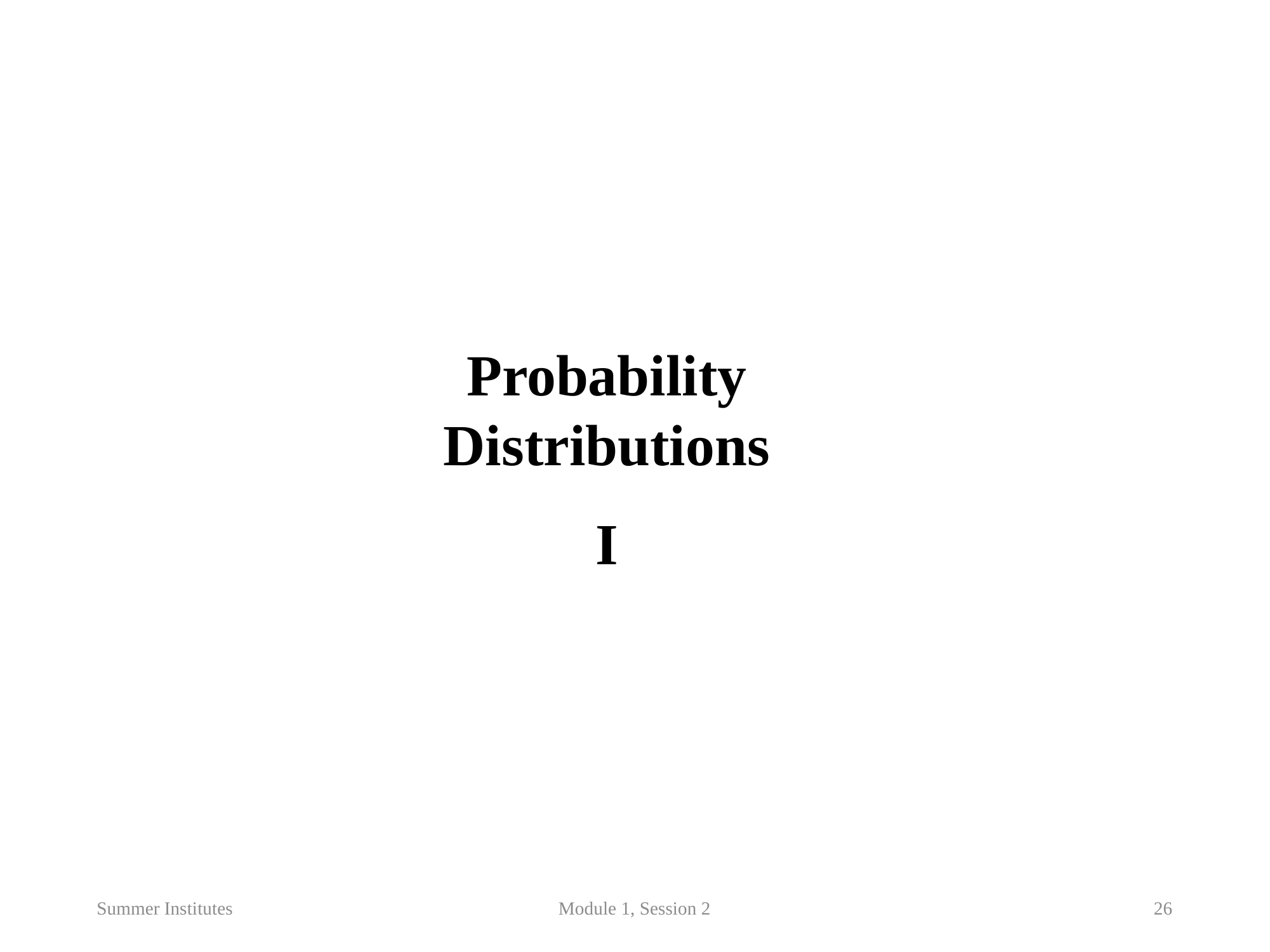

Probability Distributions
I
Summer Institutes
Module 1, Session 2
26